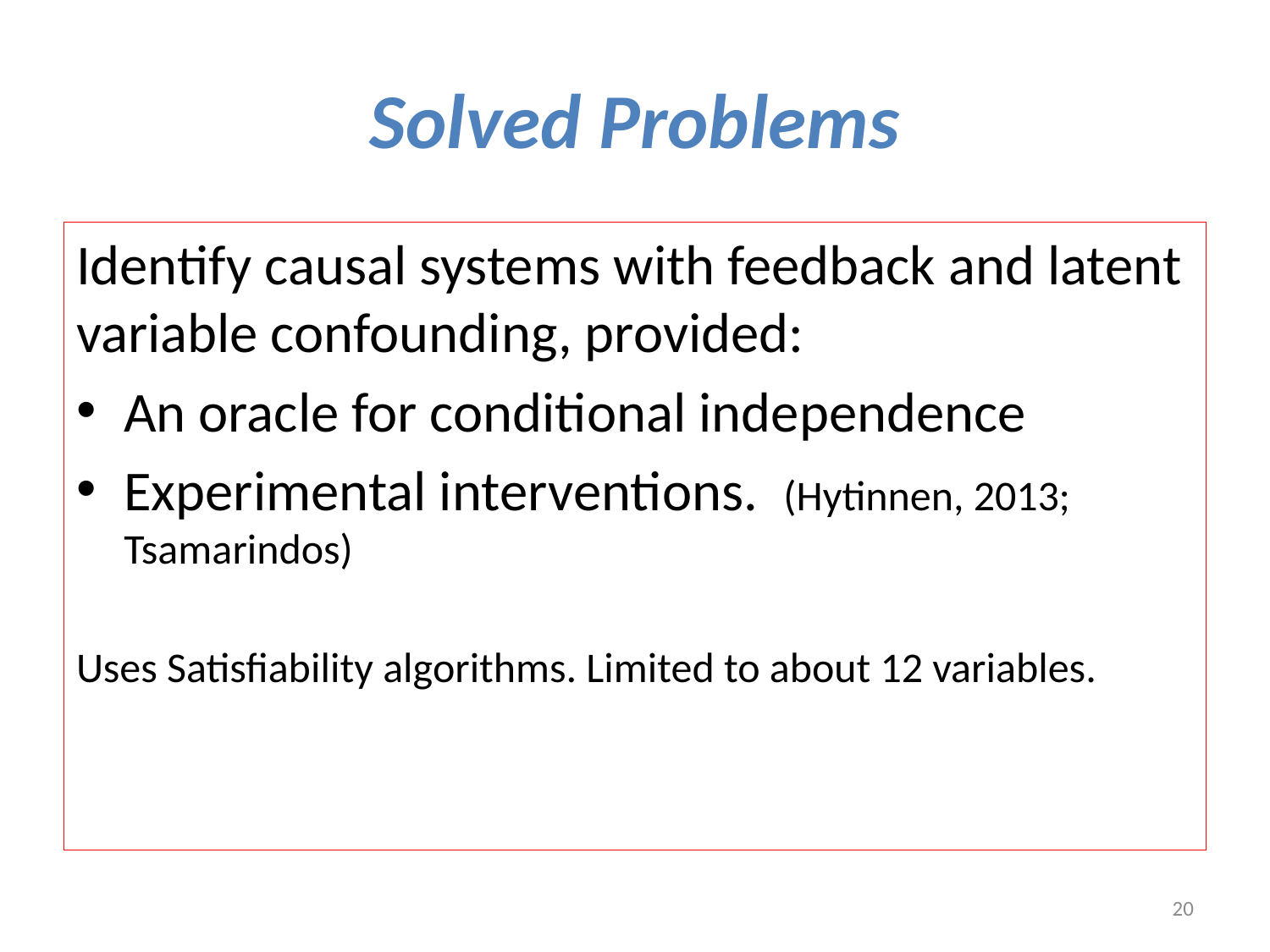

# Solved Problems
Identify causal systems with feedback and latent variable confounding, provided:
An oracle for conditional independence
Experimental interventions.  (Hytinnen, 2013; Tsamarindos)

Uses Satisfiability algorithms. Limited to about 12 variables.

20